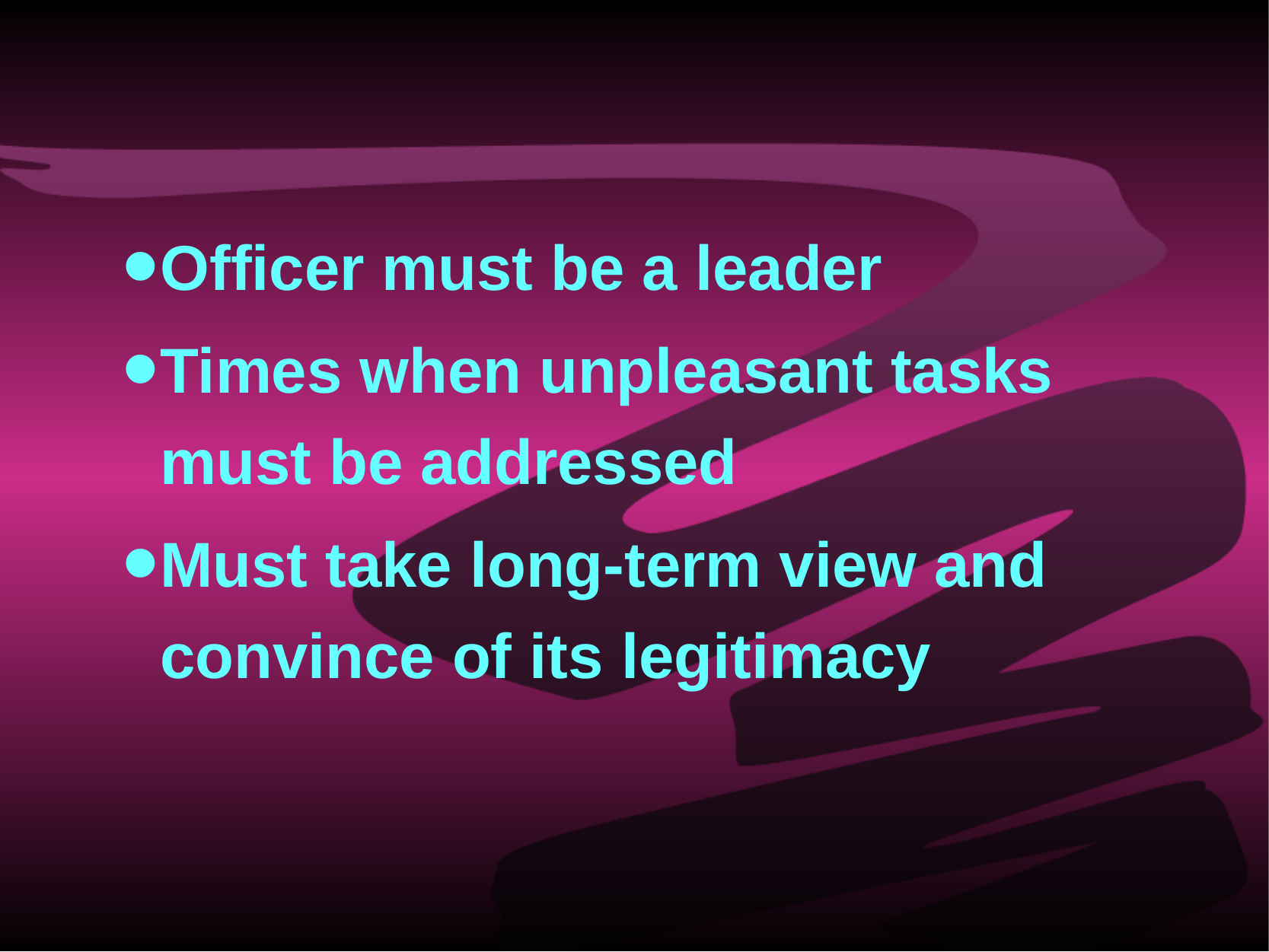

Officer must be a leader
Times when unpleasant tasks must be addressed
Must take long-term view and convince of its legitimacy